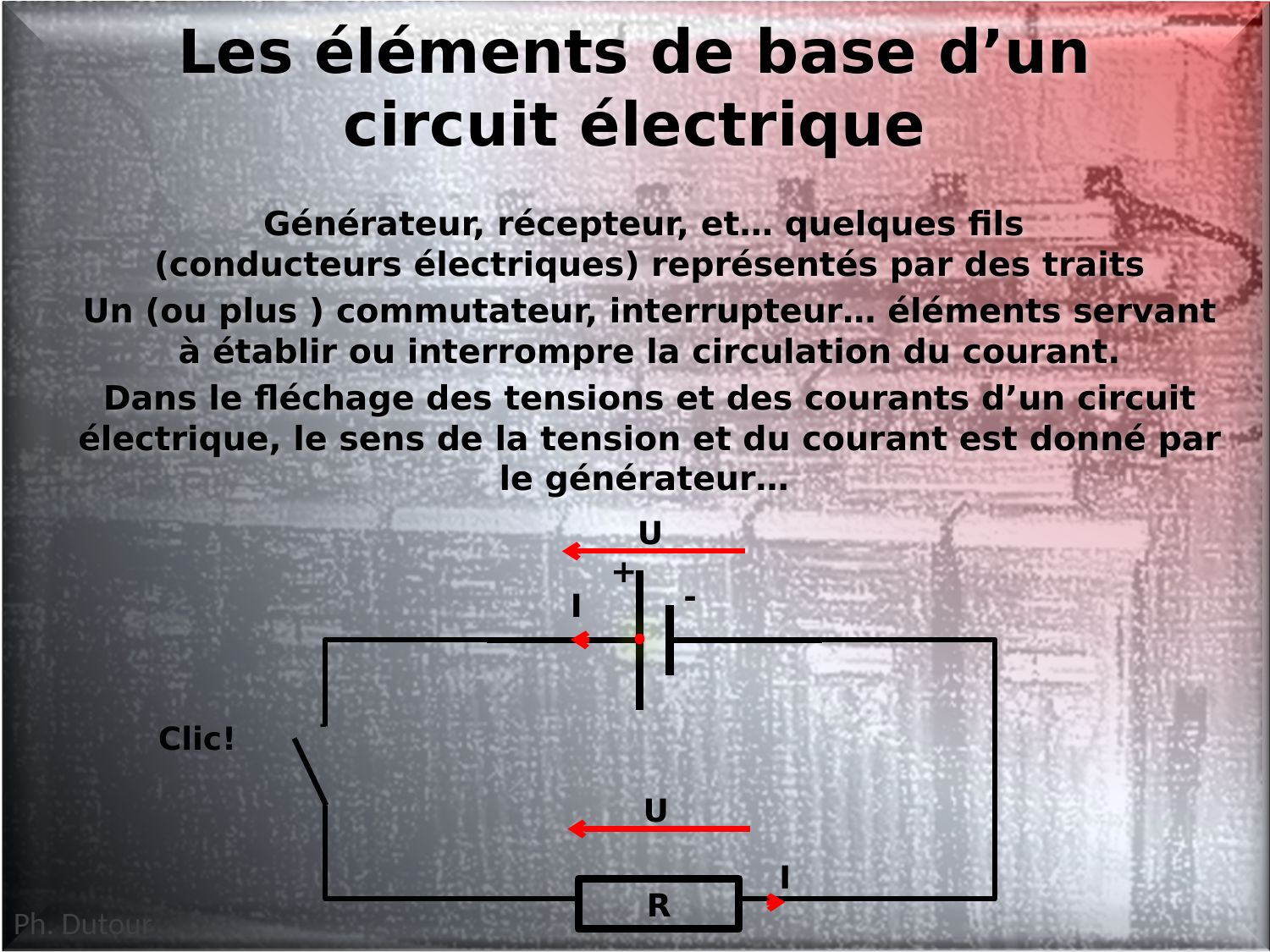

# Les éléments de base d’un circuit électrique
Générateur, récepteur, et… quelques fils
(conducteurs électriques) représentés par des traits
Un (ou plus ) commutateur, interrupteur… éléments servant à établir ou interrompre la circulation du courant.
Dans le fléchage des tensions et des courants d’un circuit électrique, le sens de la tension et du courant est donné par le générateur…

U
+
-
I

Clic!

U
I
R